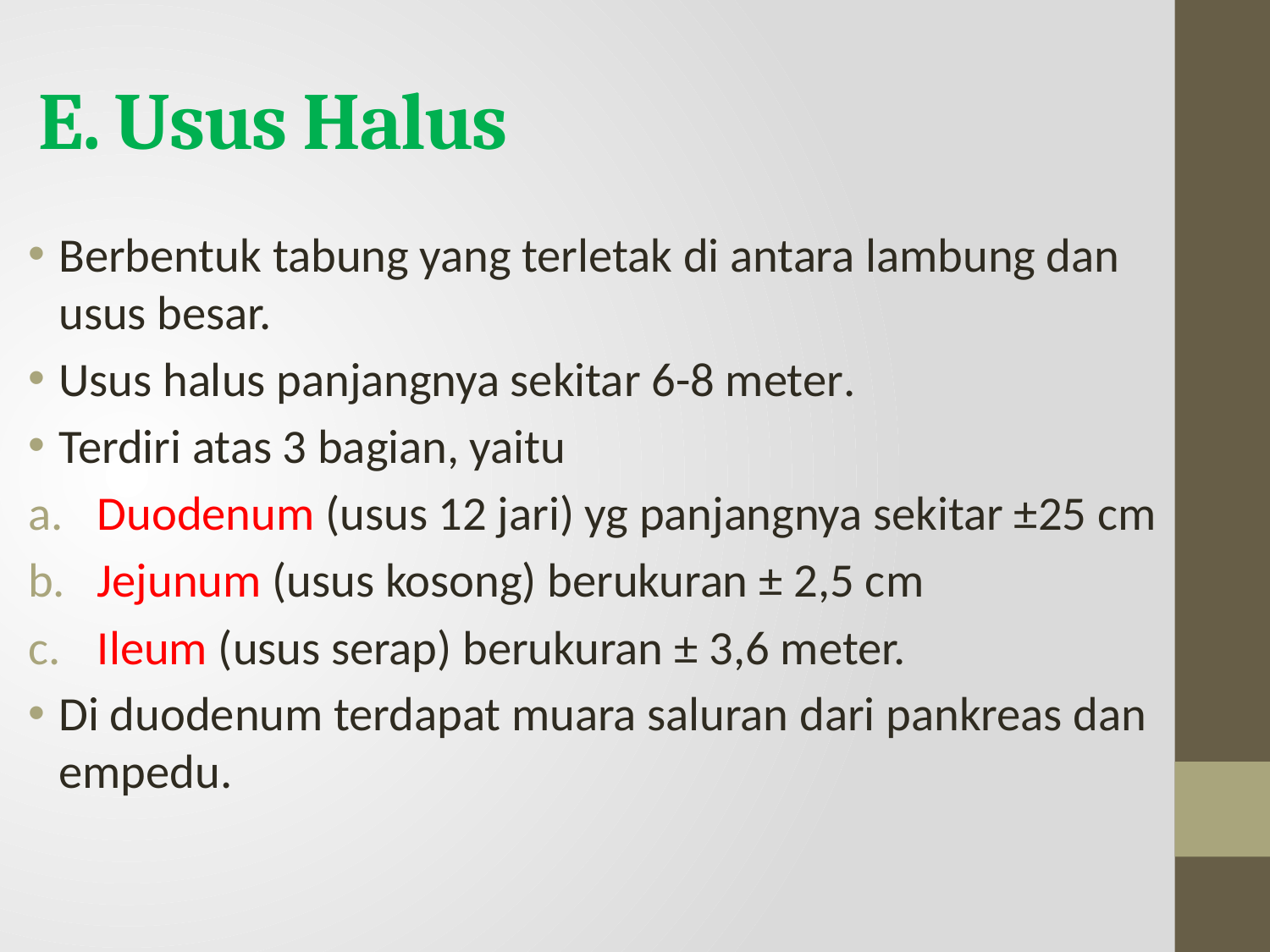

E. Usus Halus
Berbentuk tabung yang terletak di antara lambung dan usus besar.
Usus halus panjangnya sekitar 6-8 meter.
Terdiri atas 3 bagian, yaitu
Duodenum (usus 12 jari) yg panjangnya sekitar ±25 cm
Jejunum (usus kosong) berukuran ± 2,5 cm
Ileum (usus serap) berukuran ± 3,6 meter.
Di duodenum terdapat muara saluran dari pankreas dan empedu.